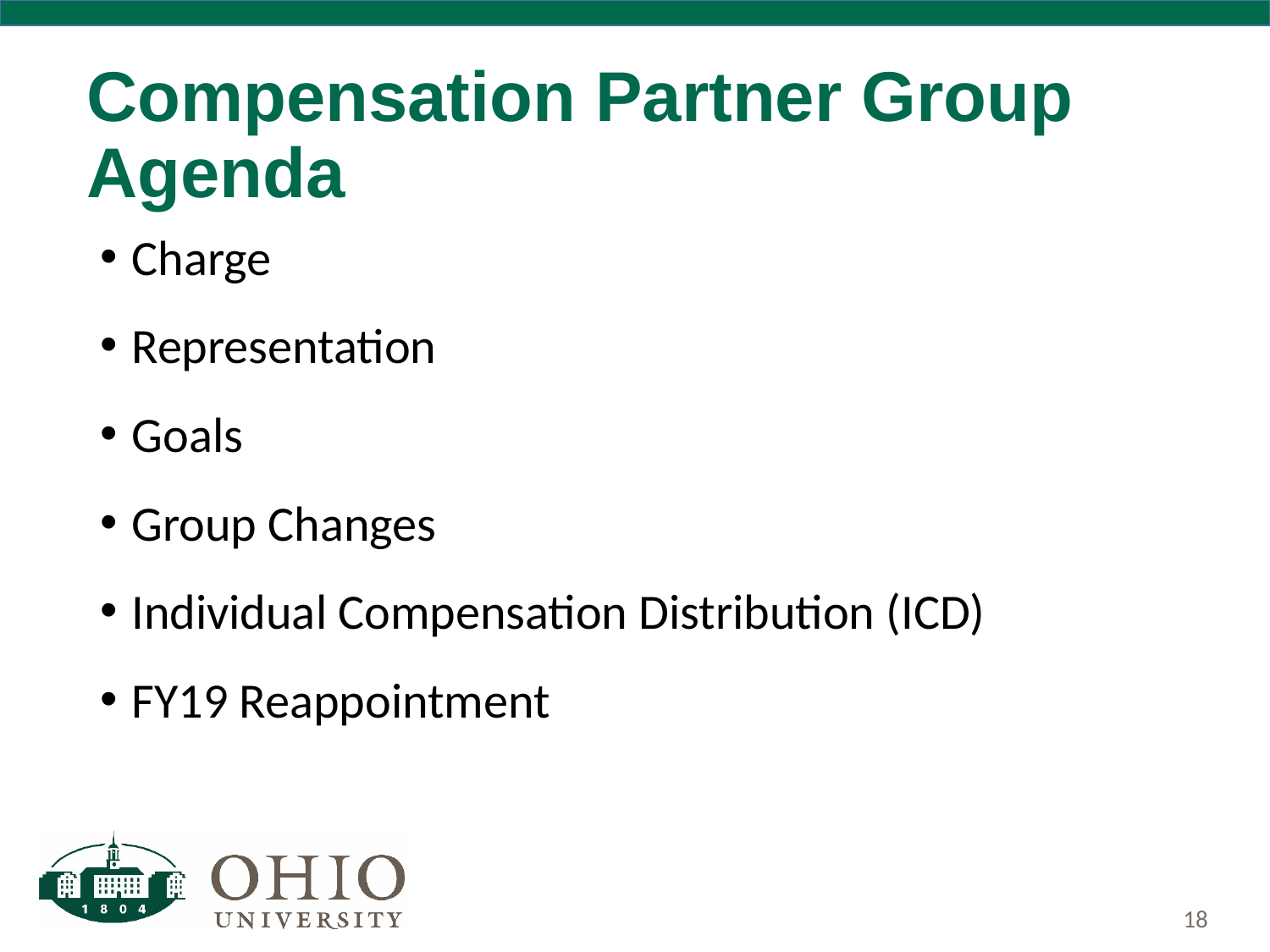

# Compensation Partner Group Agenda
Charge
Representation
Goals
Group Changes
Individual Compensation Distribution (ICD)
FY19 Reappointment